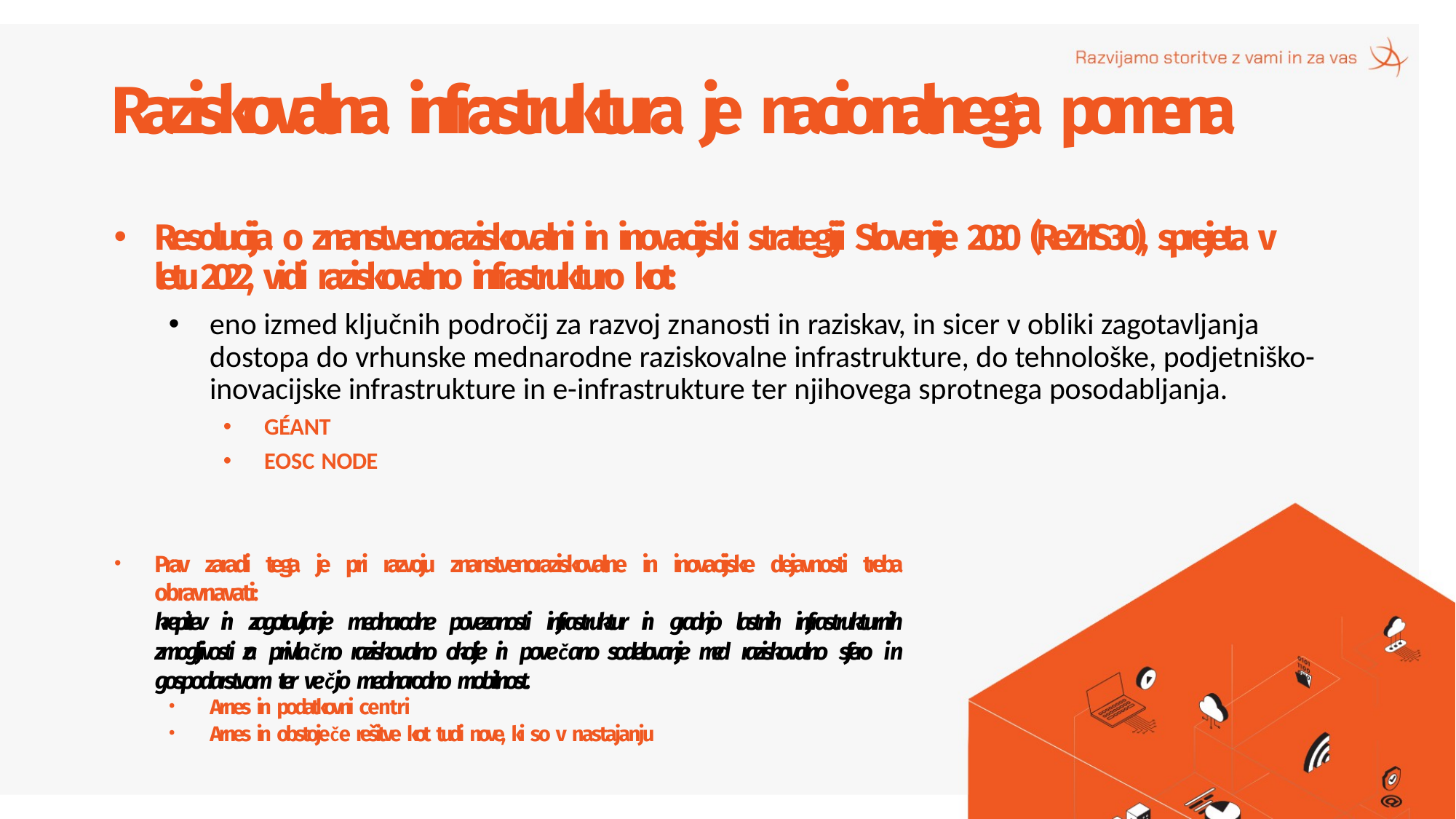

# Raziskovalna infrastruktura je nacionalnega pomena
Resolucija o znanstvenoraziskovalni in inovacijski strategiji Slovenije 2030 (ReZrIS30), sprejeta v letu 2022, vidi raziskovalno infrastrukturo kot:
eno izmed ključnih področij za razvoj znanosti in raziskav, in sicer v obliki zagotavljanja dostopa do vrhunske mednarodne raziskovalne infrastrukture, do tehnološke, podjetniško- inovacijske infrastrukture in e-infrastrukture ter njihovega sprotnega posodabljanja.
GÉANT
EOSC NODE
Prav zaradi tega je pri razvoju znanstvenoraziskovalne in inovacijske dejavnosti treba obravnavati:
krepitev in zagotavljanje mednarodne povezanosti infrastruktur in gradnjo lastnih infrastrukturnih zmogljivosti za  privlačno raziskovalno okolje in povečano sodelovanje med raziskovalno sfero in gospodarstvom ter večjo mednarodno mobilnost.
Arnes in podatkovni centri
Arnes in obstoječe rešitve kot tudi nove, ki so v nastajanju